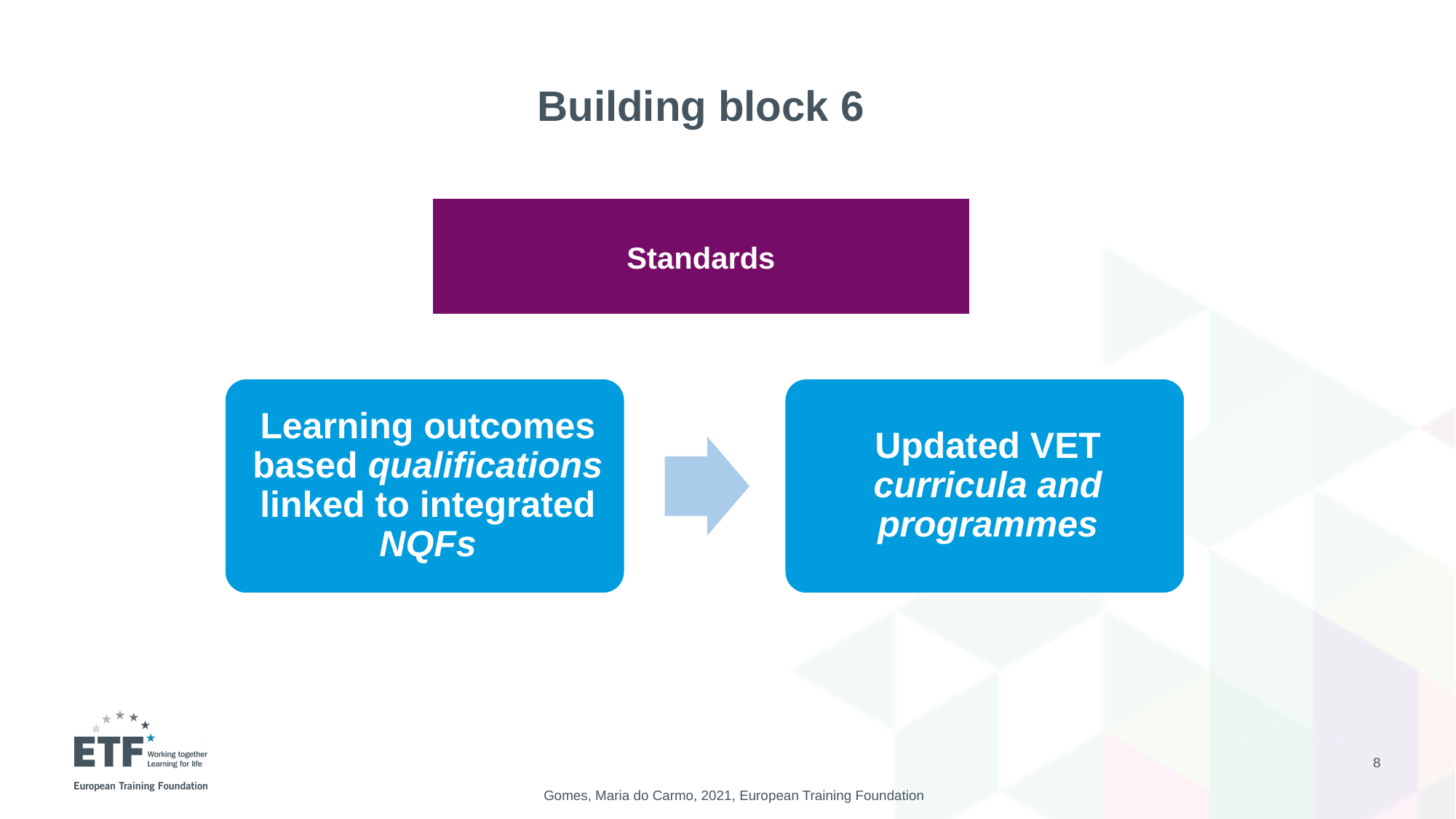

# Building block 6
Standards
Learning outcomes based qualifications linked to integrated NQFs

Updated VET curricula and programmes
8
Gomes, Maria do Carmo, 2021, European Training Foundation